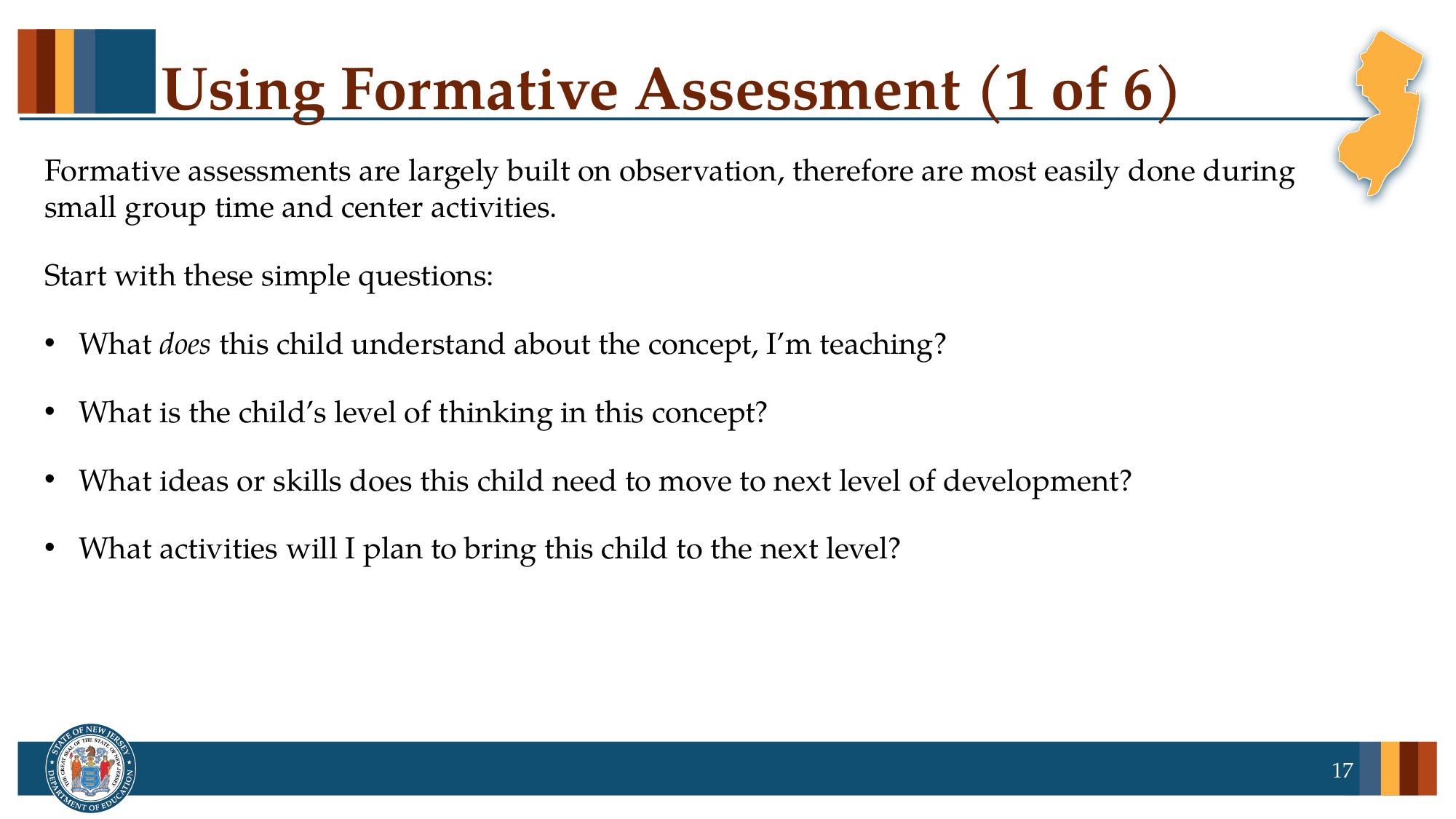

# Using Formative Assessment (1 of 6)
Formative assessments are largely built on observation, therefore are most easily done during small group time and center activities.
Start with these simple questions:
What does this child understand about the concept, I’m teaching?
What is the child’s level of thinking in this concept?
What ideas or skills does this child need to move to next level of development?
What activities will I plan to bring this child to the next level?
17